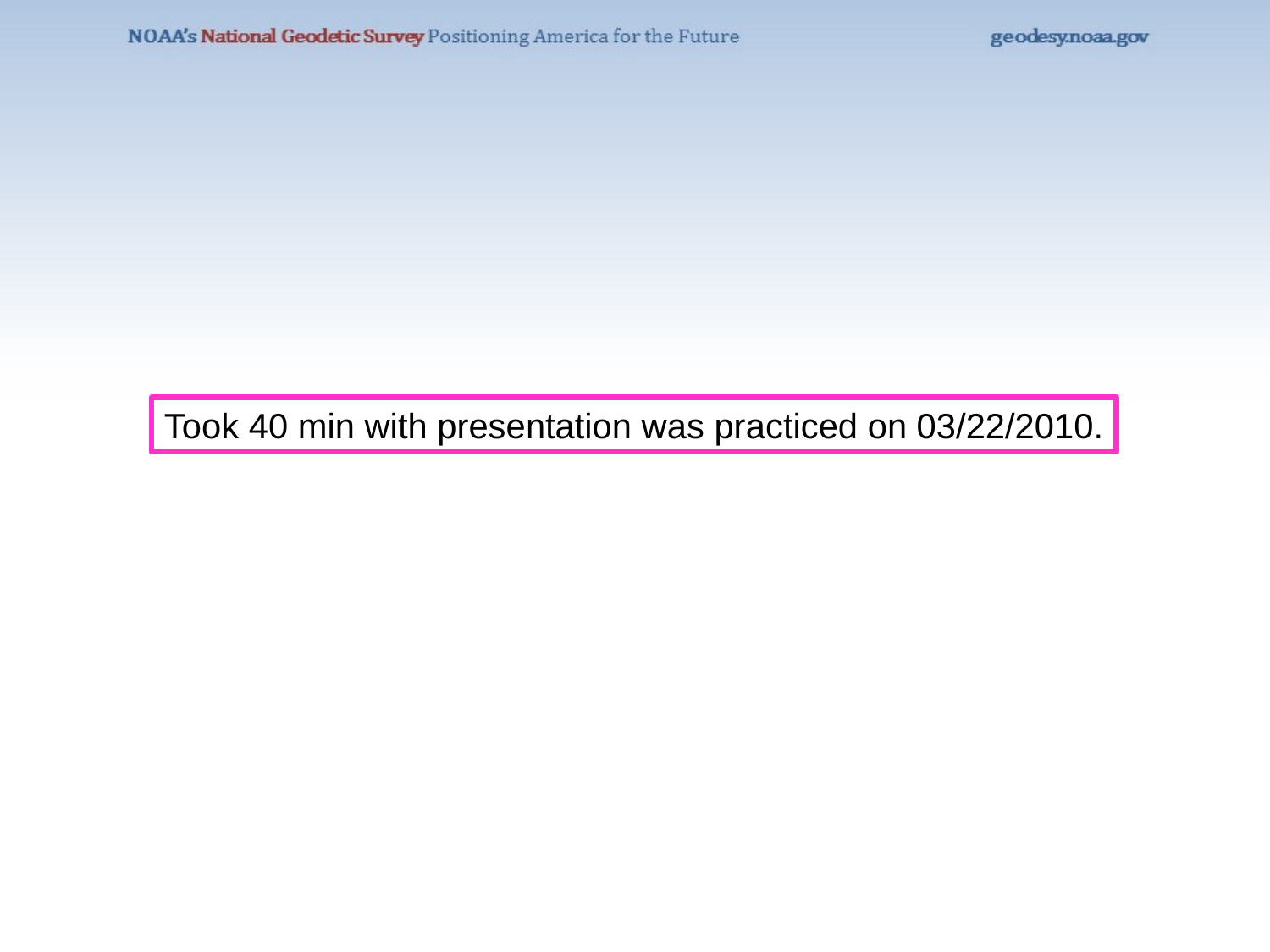

Took 40 min with presentation was practiced on 03/22/2010.